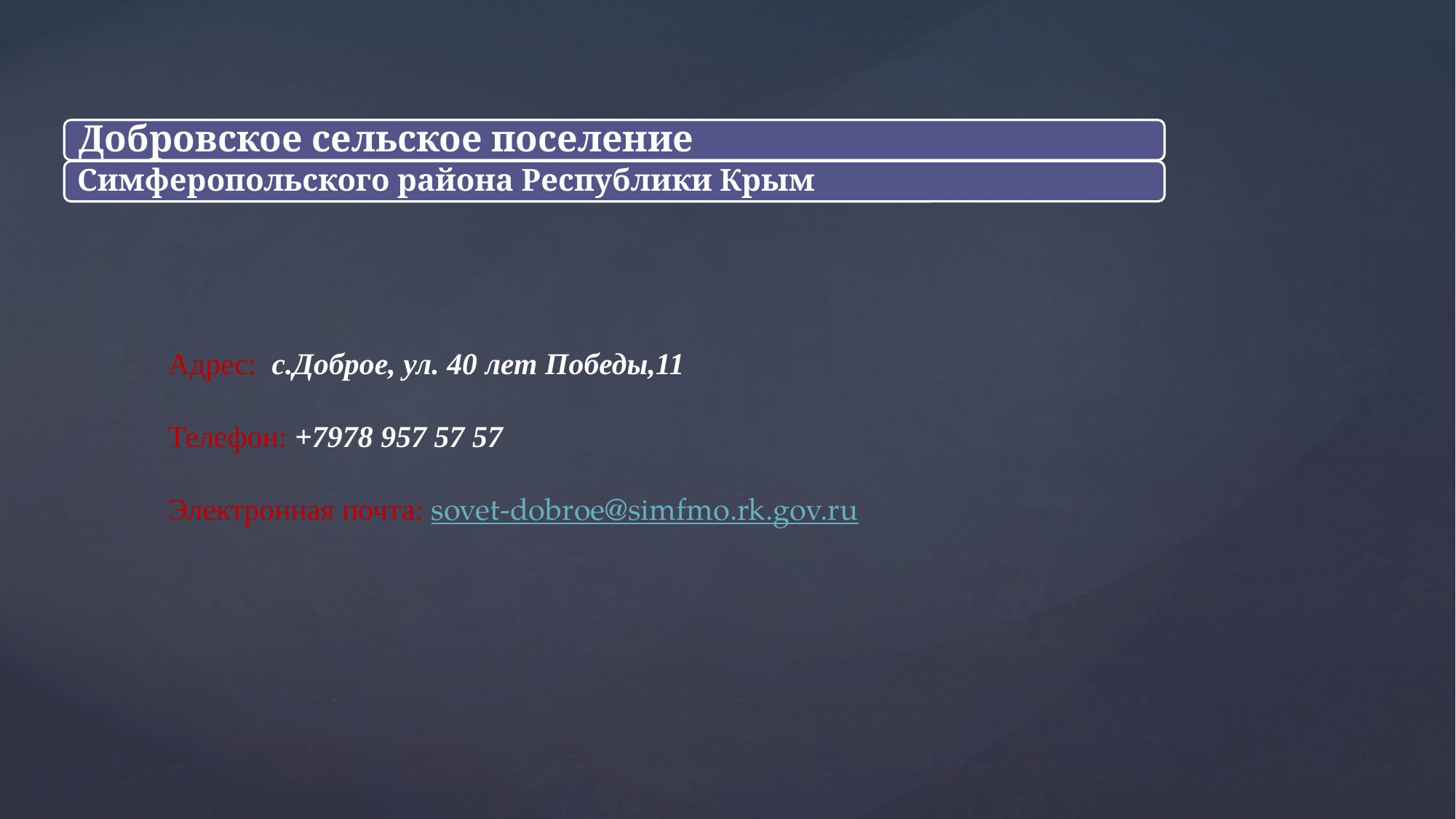

Добровское сельское поселение
Симферопольского района Республики Крым
Адрес:  с.Доброе, ул. 40 лет Победы,11

Телефон: +7978 957 57 57

Электронная почта: sovet-dobroe@simfmo.rk.gov.ru